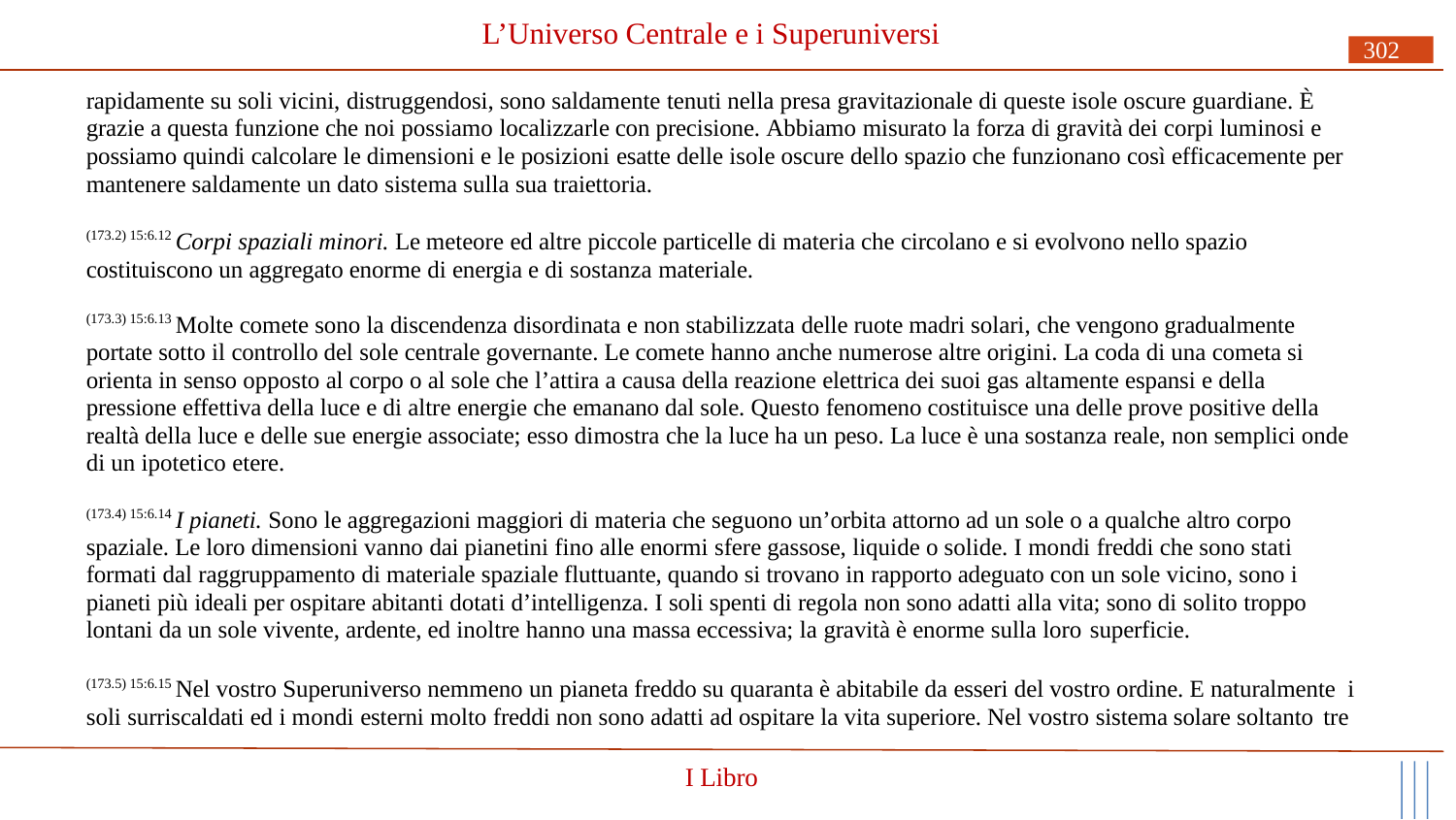

# L’Universo Centrale e i Superuniversi
302

rapidamente su soli vicini, distruggendosi, sono saldamente tenuti nella presa gravitazionale di queste isole oscure guardiane. È  grazie a questa funzione che noi possiamo localizzarle con precisione. Abbiamo misurato la forza di gravità dei corpi luminosi e  possiamo quindi calcolare le dimensioni e le posizioni esatte delle isole oscure dello spazio che funzionano così efficacemente per  mantenere saldamente un dato sistema sulla sua traiettoria.

(173.2) 15:6.12 Corpi spaziali minori. Le meteore ed altre piccole particelle di materia che circolano e si evolvono nello spazio  costituiscono un aggregato enorme di energia e di sostanza materiale.

(173.3) 15:6.13 Molte comete sono la discendenza disordinata e non stabilizzata delle ruote madri solari, che vengono gradualmente  portate sotto il controllo del sole centrale governante. Le comete hanno anche numerose altre origini. La coda di una cometa si  orienta in senso opposto al corpo o al sole che l’attira a causa della reazione elettrica dei suoi gas altamente espansi e della  pressione effettiva della luce e di altre energie che emanano dal sole. Questo fenomeno costituisce una delle prove positive della  realtà della luce e delle sue energie associate; esso dimostra che la luce ha un peso. La luce è una sostanza reale, non semplici onde  di un ipotetico etere.

(173.4) 15:6.14 I pianeti. Sono le aggregazioni maggiori di materia che seguono un’orbita attorno ad un sole o a qualche altro corpo  spaziale. Le loro dimensioni vanno dai pianetini fino alle enormi sfere gassose, liquide o solide. I mondi freddi che sono stati  formati dal raggruppamento di materiale spaziale fluttuante, quando si trovano in rapporto adeguato con un sole vicino, sono i  pianeti più ideali per ospitare abitanti dotati d’intelligenza. I soli spenti di regola non sono adatti alla vita; sono di solito troppo  lontani da un sole vivente, ardente, ed inoltre hanno una massa eccessiva; la gravità è enorme sulla loro superficie.

(173.5) 15:6.15 Nel vostro Superuniverso nemmeno un pianeta freddo su quaranta è abitabile da esseri del vostro ordine. E naturalmente  i soli surriscaldati ed i mondi esterni molto freddi non sono adatti ad ospitare la vita superiore. Nel vostro sistema solare soltanto tre

I Libro